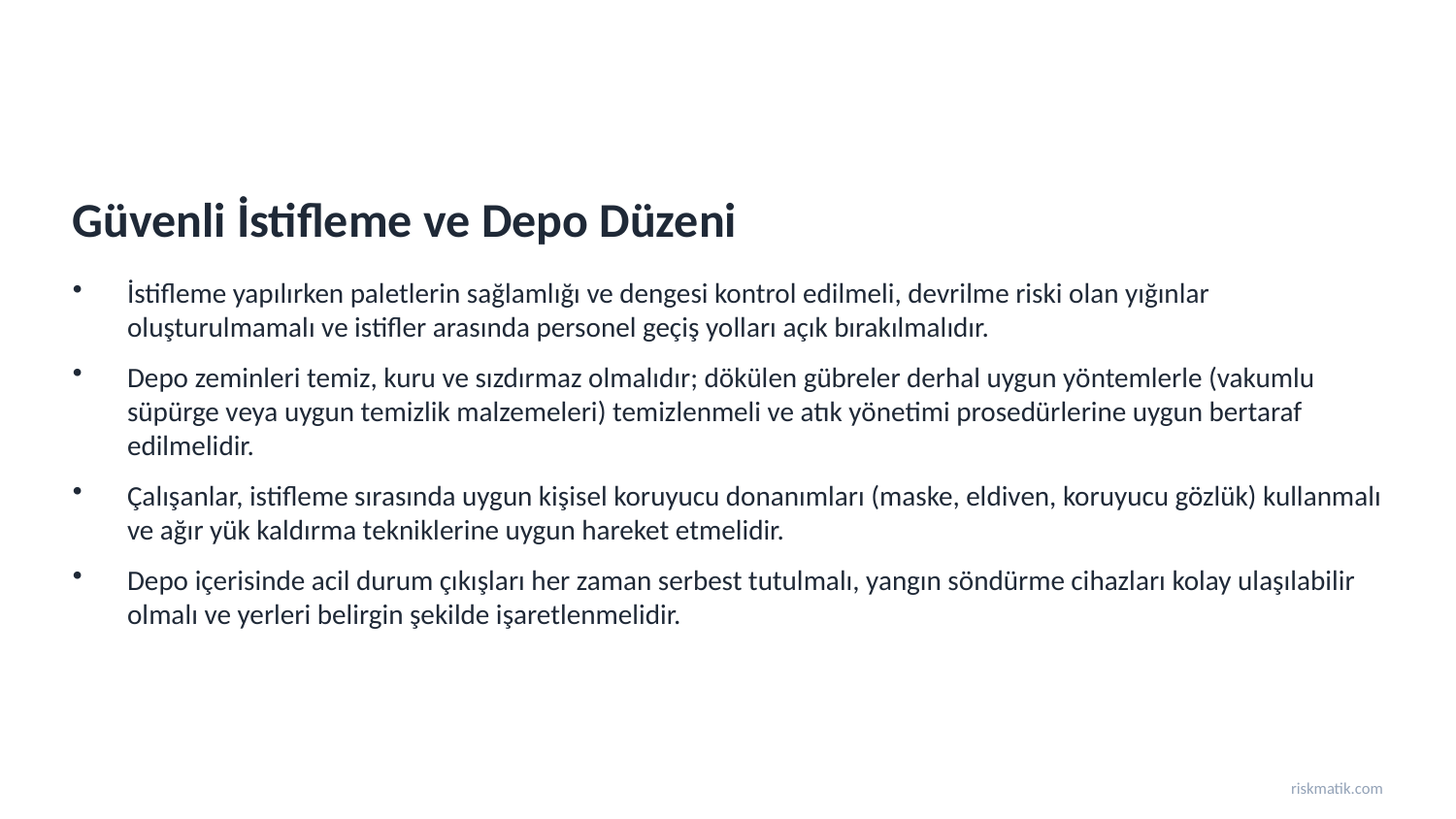

Güvenli İstifleme ve Depo Düzeni
İstifleme yapılırken paletlerin sağlamlığı ve dengesi kontrol edilmeli, devrilme riski olan yığınlar oluşturulmamalı ve istifler arasında personel geçiş yolları açık bırakılmalıdır.
Depo zeminleri temiz, kuru ve sızdırmaz olmalıdır; dökülen gübreler derhal uygun yöntemlerle (vakumlu süpürge veya uygun temizlik malzemeleri) temizlenmeli ve atık yönetimi prosedürlerine uygun bertaraf edilmelidir.
Çalışanlar, istifleme sırasında uygun kişisel koruyucu donanımları (maske, eldiven, koruyucu gözlük) kullanmalı ve ağır yük kaldırma tekniklerine uygun hareket etmelidir.
Depo içerisinde acil durum çıkışları her zaman serbest tutulmalı, yangın söndürme cihazları kolay ulaşılabilir olmalı ve yerleri belirgin şekilde işaretlenmelidir.
riskmatik.com